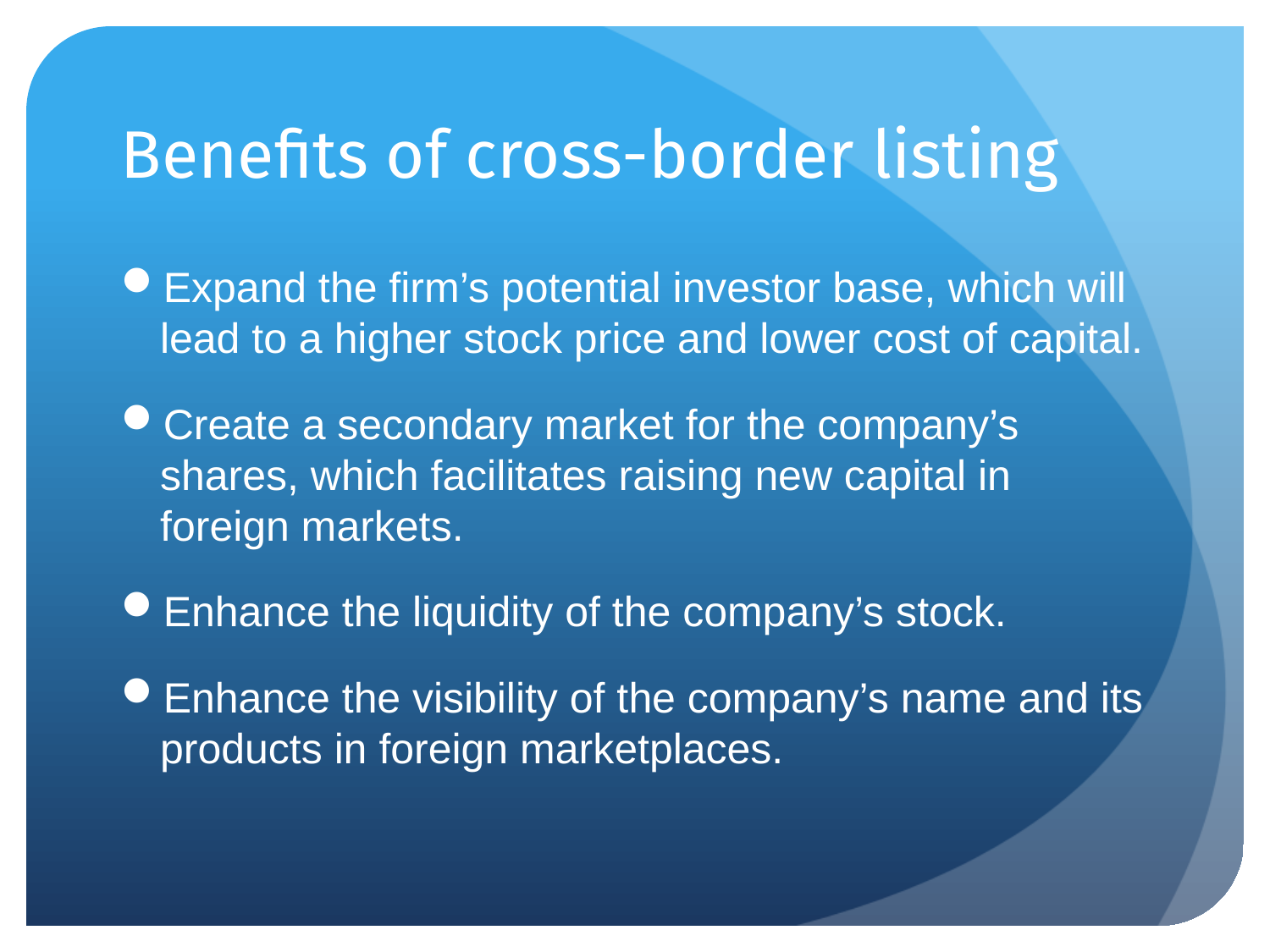

# Benefits of cross-border listing
Expand the firm’s potential investor base, which will lead to a higher stock price and lower cost of capital.
Create a secondary market for the company’s shares, which facilitates raising new capital in foreign markets.
Enhance the liquidity of the company’s stock.
Enhance the visibility of the company’s name and its products in foreign marketplaces.